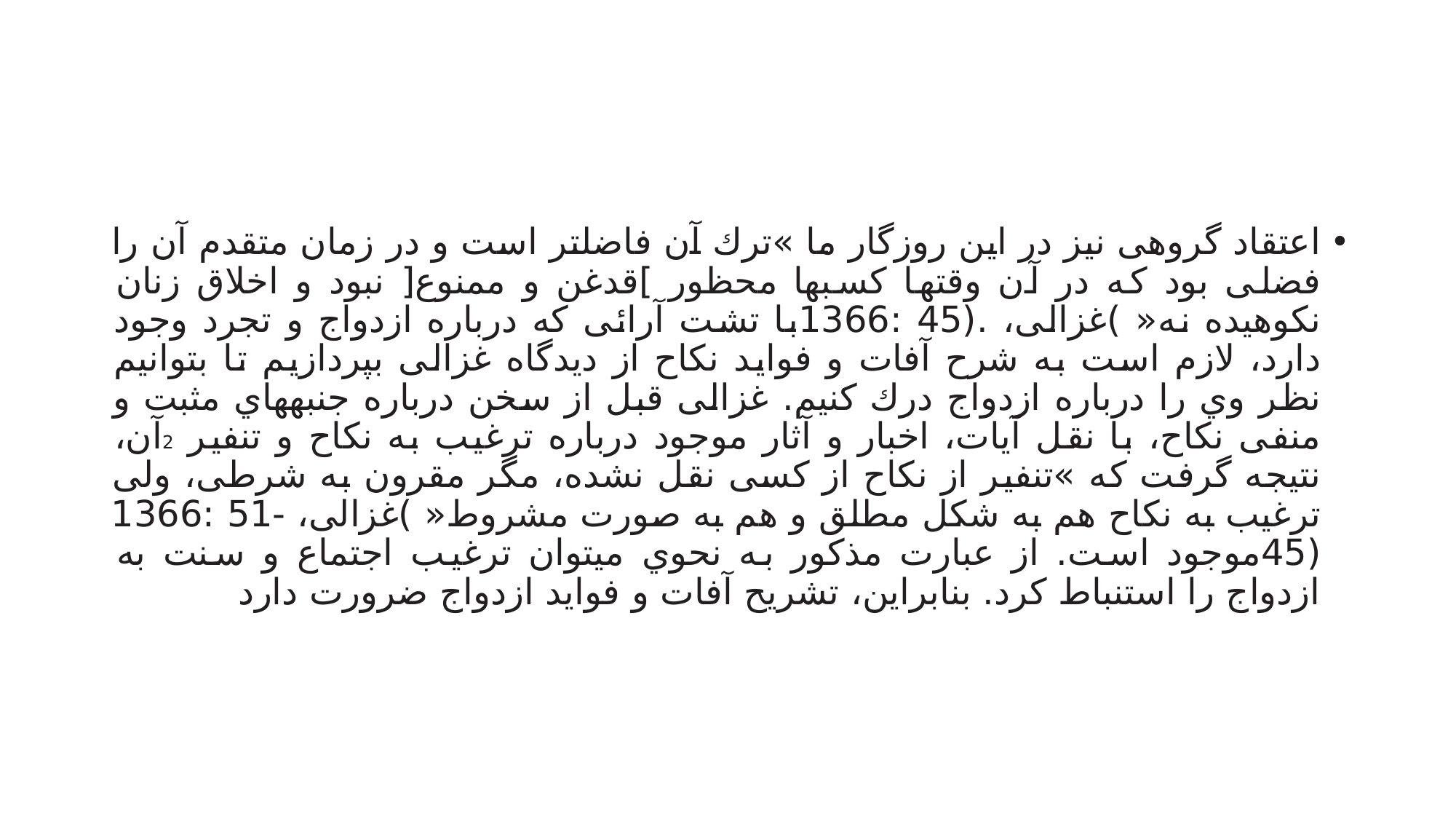

#
اعتقاد گروهی نیز در این روزگار ما »ترك آن فاضلتر است و در زمان متقدم آن را فضلی بود که در آن وقتها کسبها محظور ]قدغن و ممنوع[ نبود و اخلاق زنان نکوهیده نه« )غزالی، .(45 :1366با تشت آرائی که درباره ازدواج و تجرد وجود دارد، لازم است به شرح آفات و فواید نکاح از دیدگاه غزالی بپردازیم تا بتوانیم نظر وي را درباره ازدواج درك کنیم. غزالی قبل از سخن درباره جنبههاي مثبت و منفی نکاح، با نقل آیات، اخبار و آثار موجود درباره ترغیب به نکاح و تنفیر 2آن، نتیجه گرفت که »تنفیر از نکاح از کسی نقل نشده، مگر مقرون به شرطی، ولی ترغیب به نکاح هم به شکل مطلق و هم به صورت مشروط« )غزالی، -51 :1366 (45موجود است. از عبارت مذکور به نحوي میتوان ترغیب اجتماع و سنت به ازدواج را استنباط کرد. بنابراین، تشریح آفات و فواید ازدواج ضرورت دارد